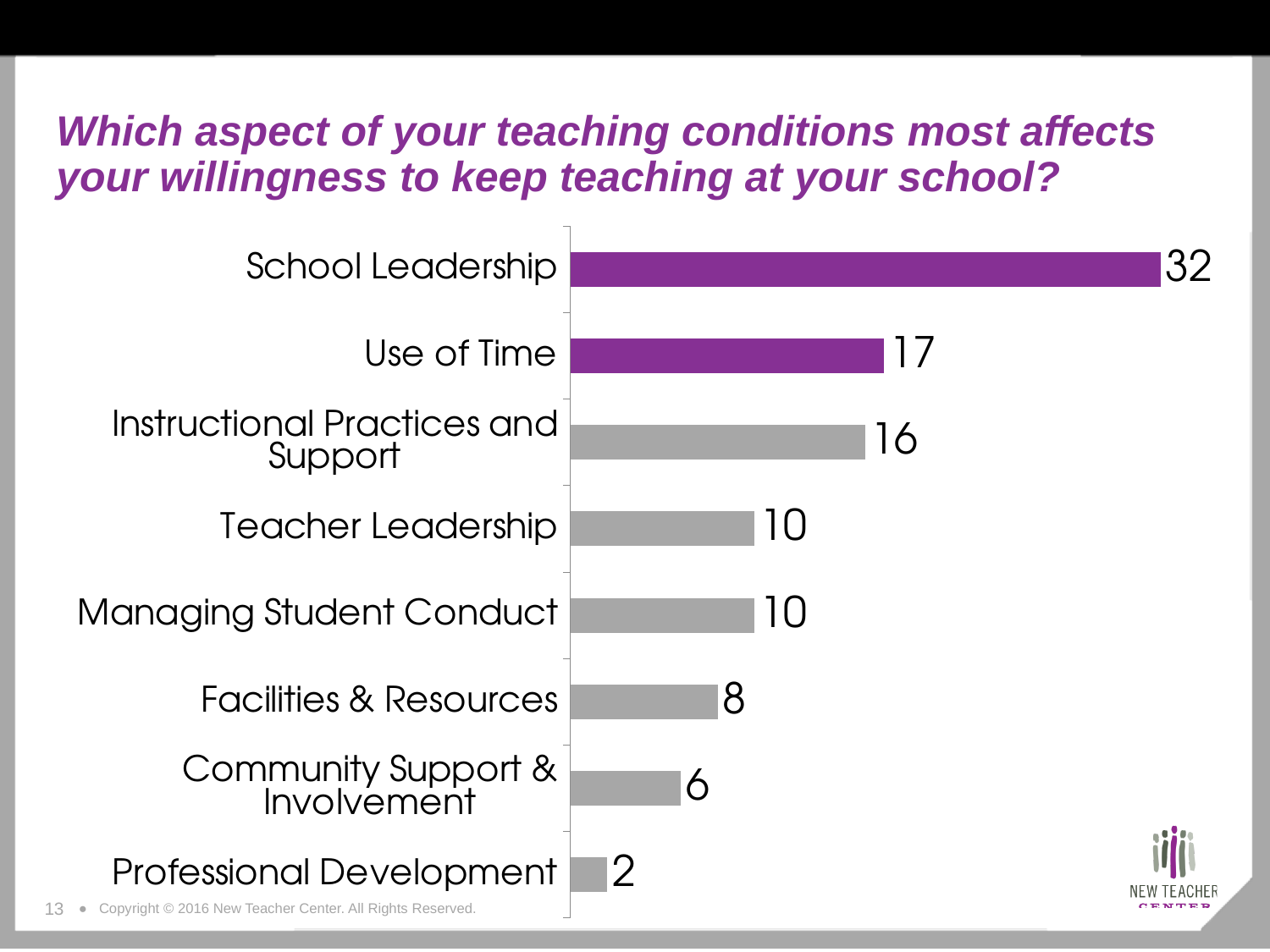

# Which aspect of your teaching conditions most affects your willingness to keep teaching at your school?

### Chart

| Category | Series 1 |
|---|---|
| School Leadership | 32.0 |
| Use of Time | 17.0 |
| Instructional Practices and Support | 16.0 |
| Teacher Leadership | 10.0 |
| Managing Student Conduct | 10.0 |
| Facilities & Resources | 8.0 |
| Community Support & Involvement | 6.0 |
| Professional Development | 2.0 |
13
●   Copyright © 2016 New Teacher Center. All Rights Reserved.